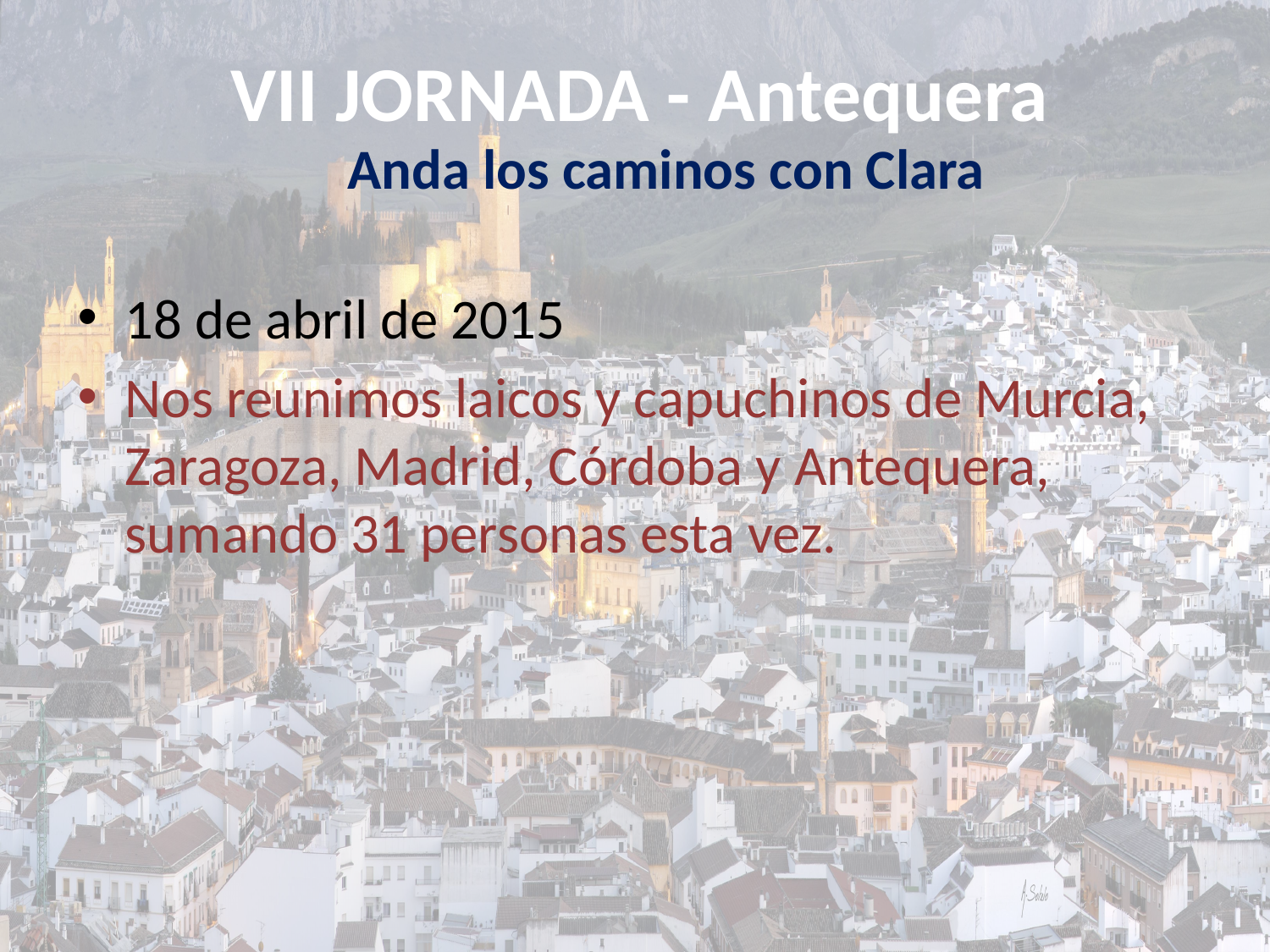

# VII JORNADA - Antequera
Anda los caminos con Clara
18 de abril de 2015
Nos reunimos laicos y capuchinos de Murcia, Zaragoza, Madrid, Córdoba y Antequera, sumando 31 personas esta vez.